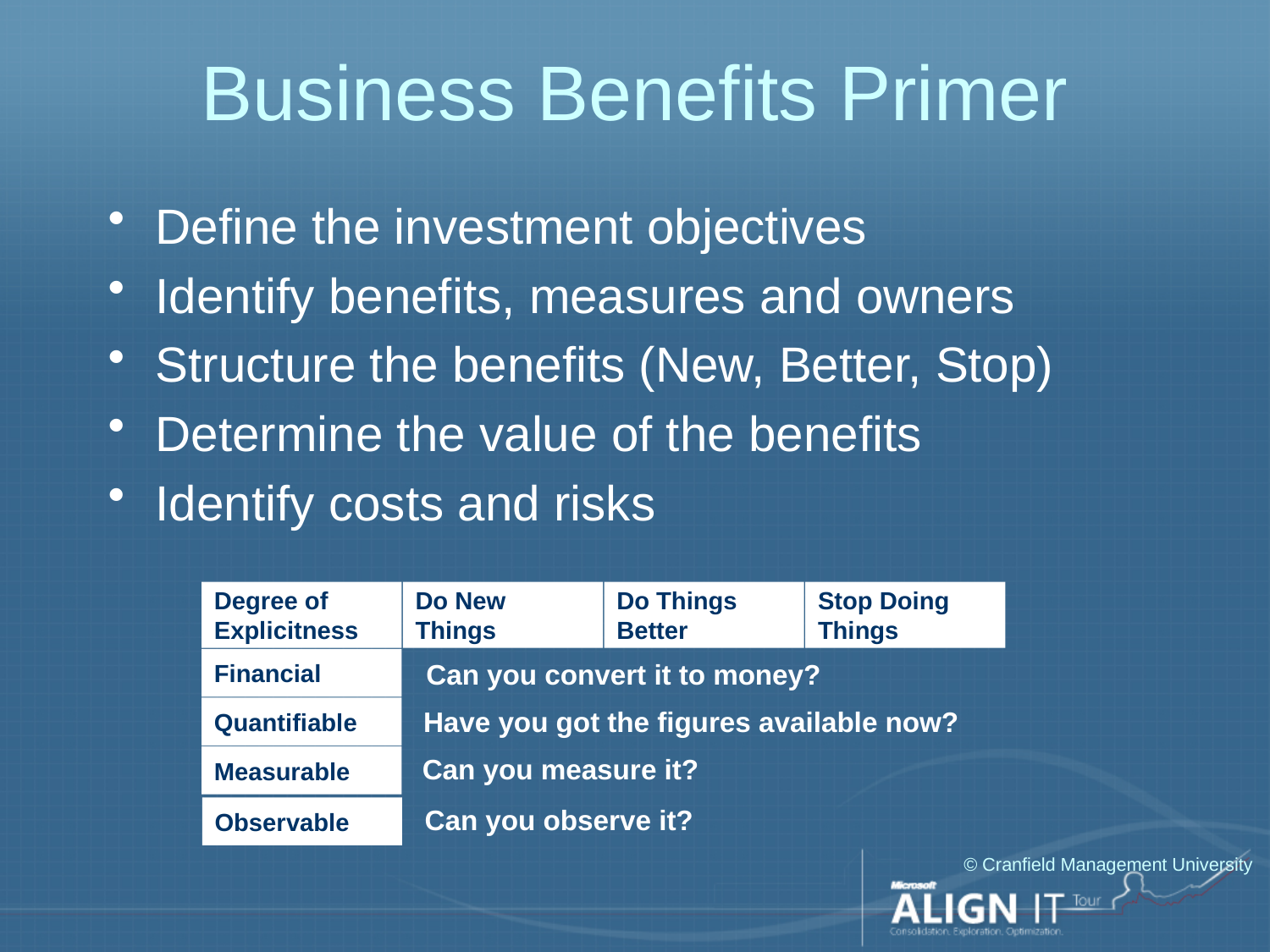

# Business Benefits Primer
Define the investment objectives
Identify benefits, measures and owners
Structure the benefits (New, Better, Stop)
Determine the value of the benefits
Identify costs and risks

Degree of
Explicitness
Do New
Things
Do Things
Better
Stop Doing
Things
Financial

Can you convert it to money?
Quantifiable

Have you got the figures available now?
Can you measure it?
Measurable

Can you observe it?
Observable
© Cranfield Management University